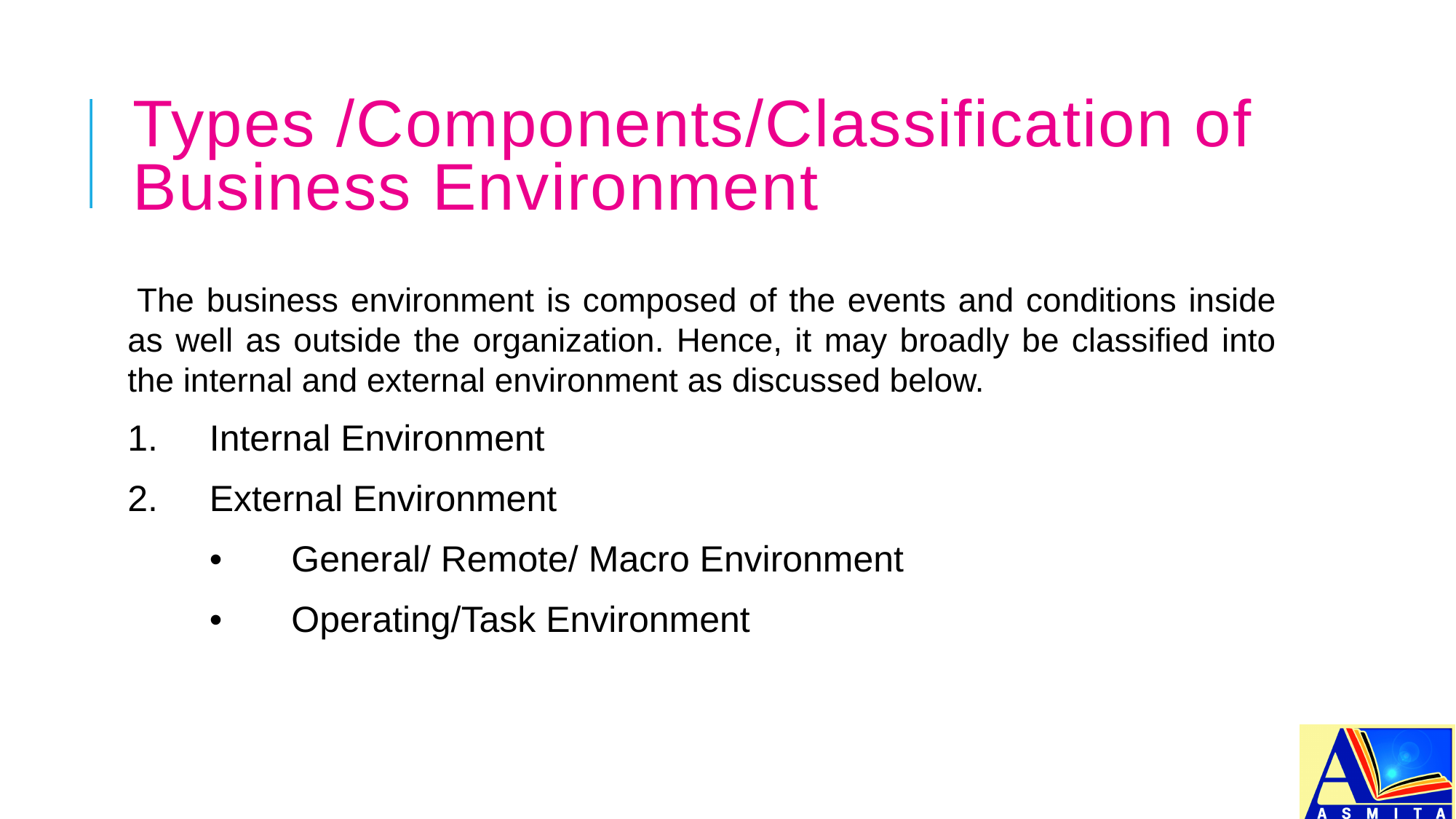

# Types /Components/Classification of Business Environment
The business environment is composed of the events and conditions inside as well as outside the organization. Hence, it may broadly be classified into the internal and external environment as discussed below.
1.	Internal Environment
2.	External Environment
•	General/ Remote/ Macro Environment
•	Operating/Task Environment